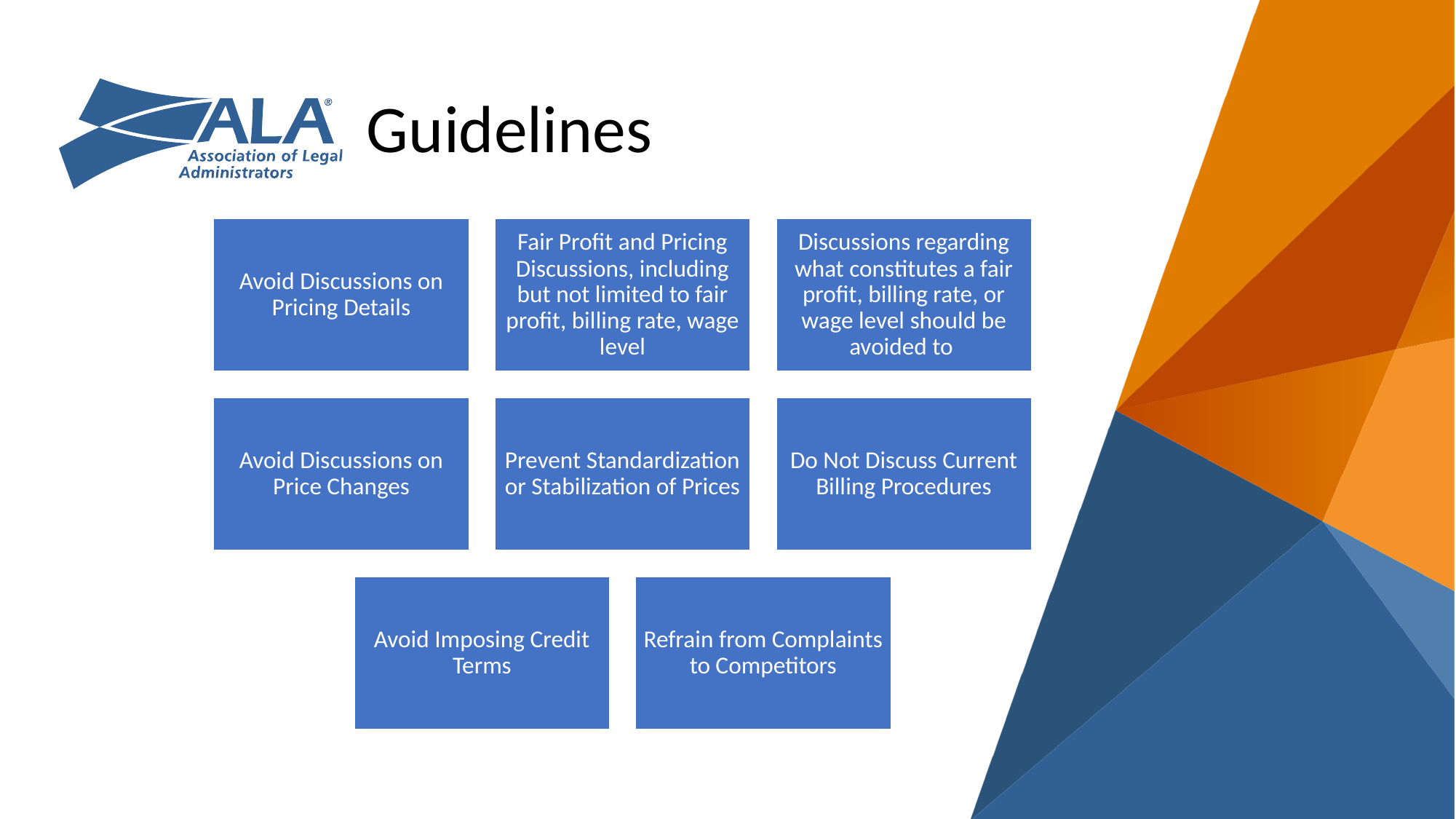

# Guidelines
Avoid Discussions on Pricing Details
Fair Profit and Pricing Discussions, including but not limited to fair profit, billing rate, wage level
Discussions regarding what constitutes a fair profit, billing rate, or wage level should be avoided to
Avoid Discussions on Price Changes
Prevent Standardization or Stabilization of Prices
Do Not Discuss Current Billing Procedures
Avoid Imposing Credit Terms
Refrain from Complaints to Competitors